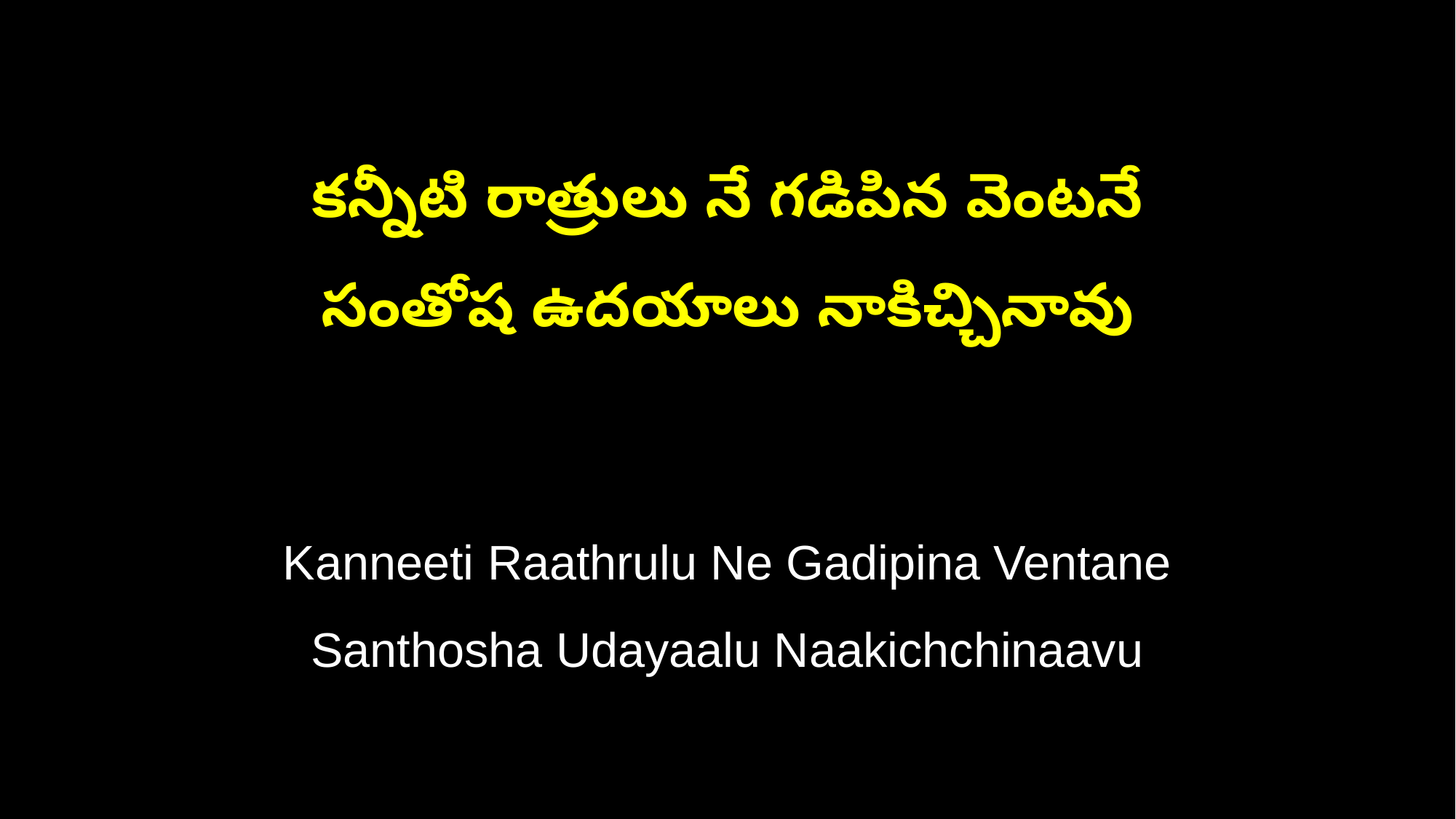

కన్నీటి రాత్రులు నే గడిపిన వెంటనే
సంతోష ఉదయాలు నాకిచ్చినావు
Kanneeti Raathrulu Ne Gadipina Ventane
Santhosha Udayaalu Naakichchinaavu